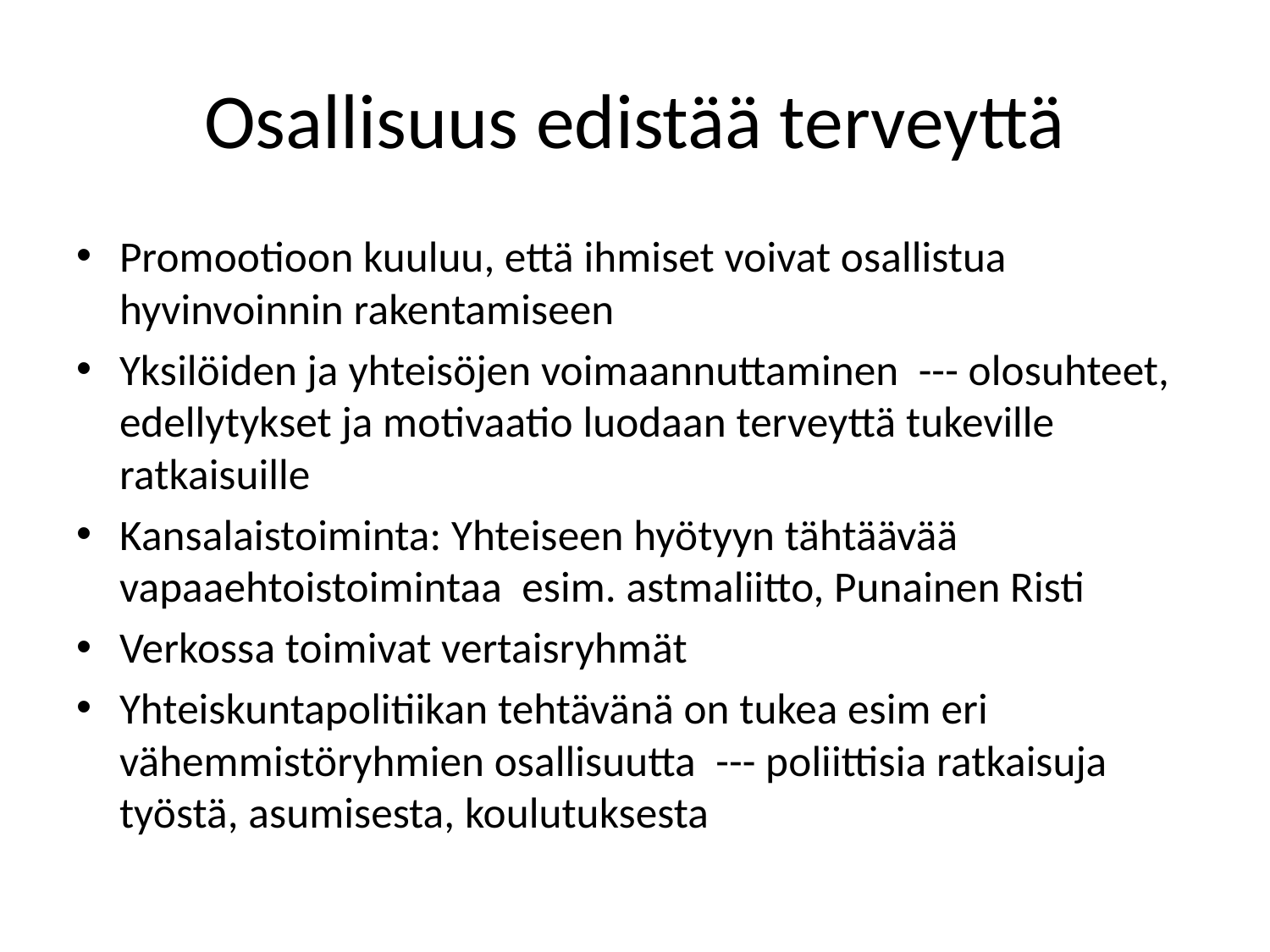

# Osallisuus edistää terveyttä
Promootioon kuuluu, että ihmiset voivat osallistua hyvinvoinnin rakentamiseen
Yksilöiden ja yhteisöjen voimaannuttaminen  --- olosuhteet, edellytykset ja motivaatio luodaan terveyttä tukeville ratkaisuille
Kansalaistoiminta: Yhteiseen hyötyyn tähtäävää vapaaehtoistoimintaa  esim. astmaliitto, Punainen Risti
Verkossa toimivat vertaisryhmät
Yhteiskuntapolitiikan tehtävänä on tukea esim eri vähemmistöryhmien osallisuutta  --- poliittisia ratkaisuja työstä, asumisesta, koulutuksesta